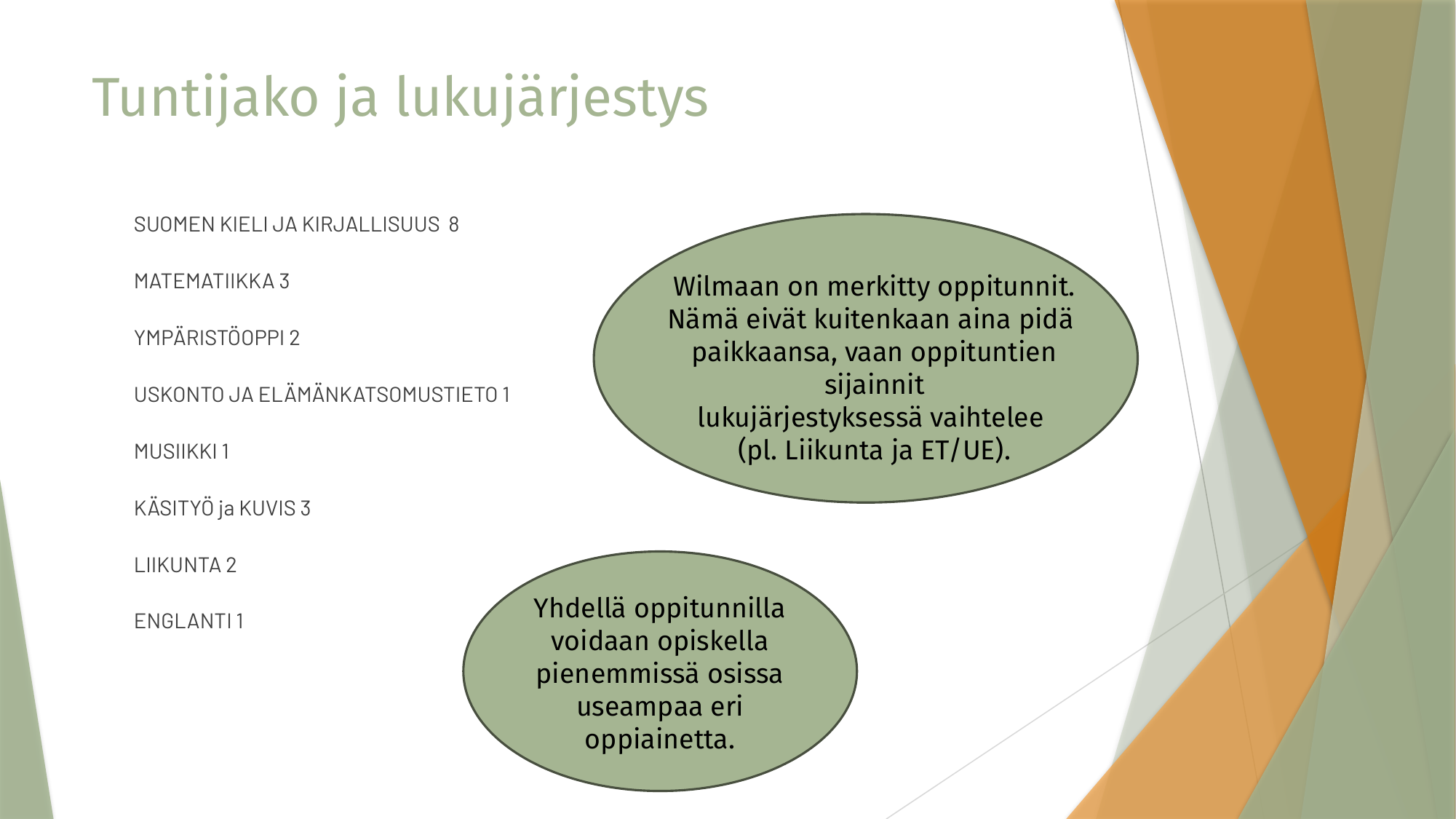

# Tuntijako ja lukujärjestys
SUOMEN KIELI JA KIRJALLISUUS  8
MATEMATIIKKA 3
YMPÄRISTÖOPPI 2
USKONTO JA ELÄMÄNKATSOMUSTIETO 1
MUSIIKKI 1
KÄSITYÖ ja KUVIS 3
LIIKUNTA 2
ENGLANTI 1

Wilmaan on merkitty oppitunnit.
Nämä eivät kuitenkaan aina pidä
paikkaansa, vaan oppituntien sijainnit
lukujärjestyksessä vaihtelee
(pl. Liikunta ja ET/UE).

Yhdellä oppitunnilla voidaan opiskella pienemmissä osissa useampaa eri oppiainetta.